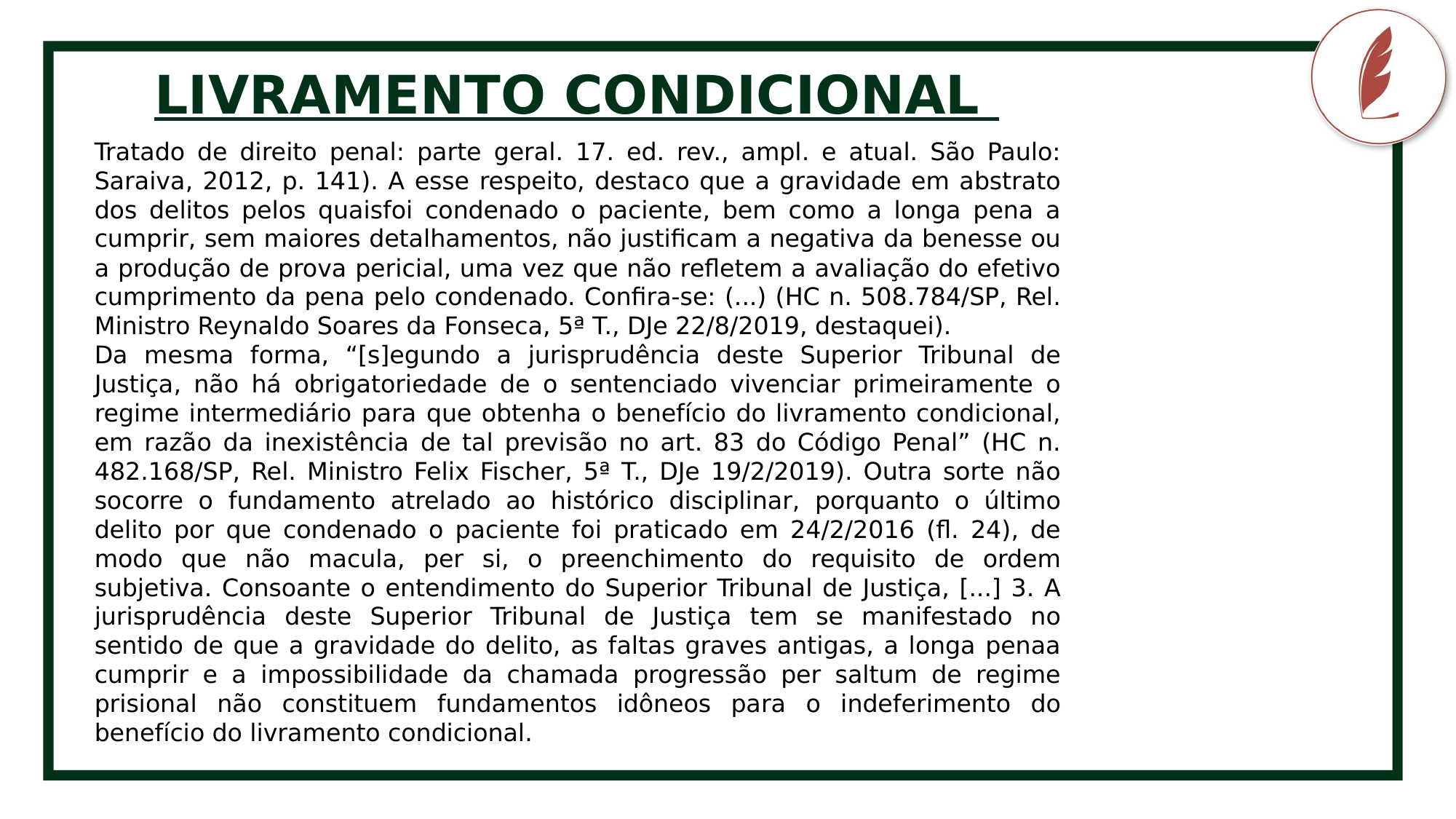

LIVRAMENTO CONDICIONAL
CRIMINOLOGIA
Tratado de direito penal: parte geral. 17. ed. rev., ampl. e atual. São Paulo: Saraiva, 2012, p. 141). A esse respeito, destaco que a gravidade em abstrato dos delitos pelos quaisfoi condenado o paciente, bem como a longa pena a cumprir, sem maiores detalhamentos, não justificam a negativa da benesse ou a produção de prova pericial, uma vez que não refletem a avaliação do efetivo cumprimento da pena pelo condenado. Confira-se: (...) (HC n. 508.784/SP, Rel. Ministro Reynaldo Soares da Fonseca, 5ª T., DJe 22/8/2019, destaquei).
Da mesma forma, “[s]egundo a jurisprudência deste Superior Tribunal de Justiça, não há obrigatoriedade de o sentenciado vivenciar primeiramente o regime intermediário para que obtenha o benefício do livramento condicional, em razão da inexistência de tal previsão no art. 83 do Código Penal” (HC n. 482.168/SP, Rel. Ministro Felix Fischer, 5ª T., DJe 19/2/2019). Outra sorte não socorre o fundamento atrelado ao histórico disciplinar, porquanto o último delito por que condenado o paciente foi praticado em 24/2/2016 (fl. 24), de modo que não macula, per si, o preenchimento do requisito de ordem subjetiva. Consoante o entendimento do Superior Tribunal de Justiça, [...] 3. A jurisprudência deste Superior Tribunal de Justiça tem se manifestado no sentido de que a gravidade do delito, as faltas graves antigas, a longa penaa cumprir e a impossibilidade da chamada progressão per saltum de regime prisional não constituem fundamentos idôneos para o indeferimento do benefício do livramento condicional.
Fonte pro conteúdo

não-destaque